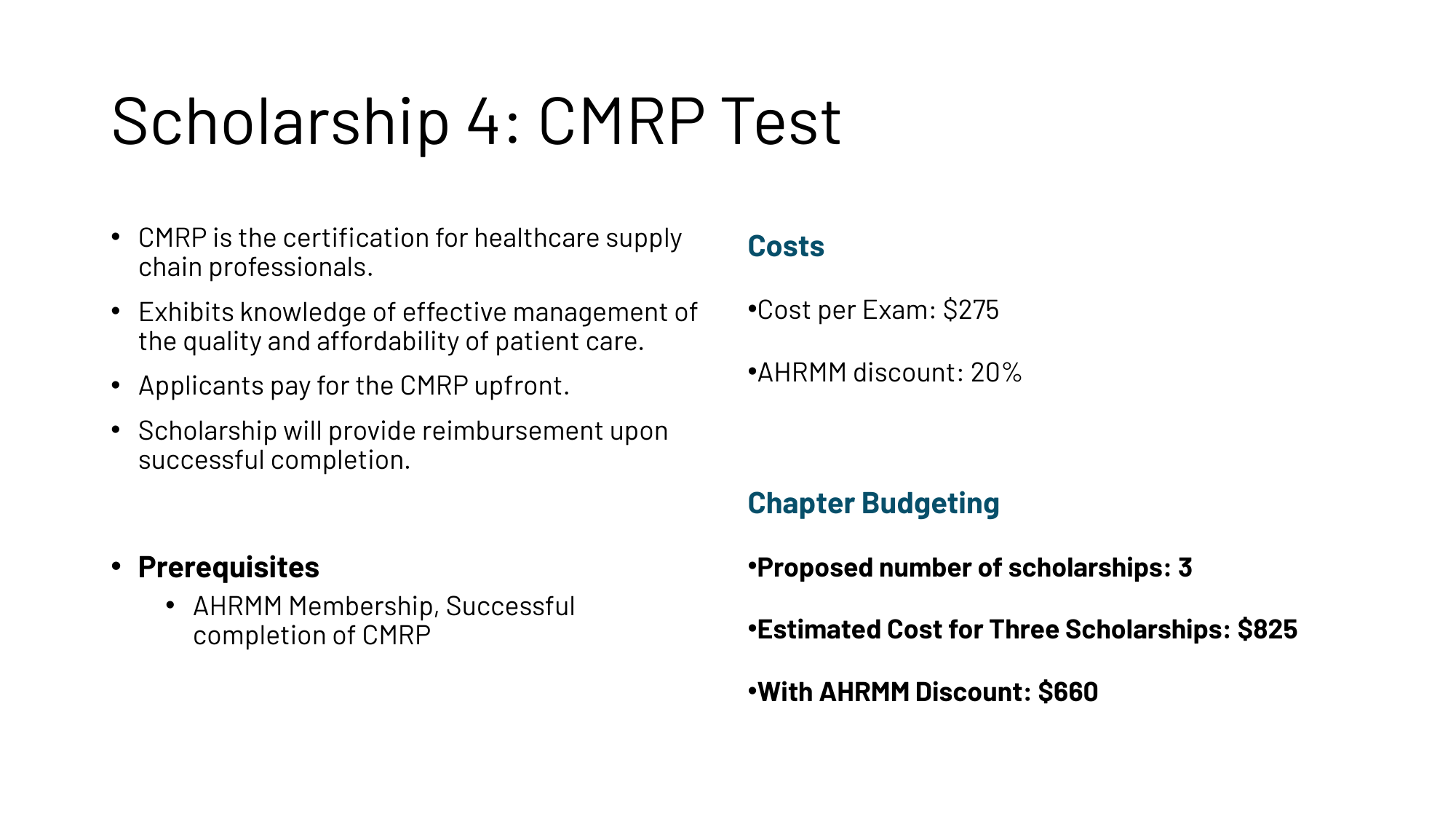

# Scholarship 4: CMRP Test
CMRP is the certification for healthcare supply chain professionals.
Exhibits knowledge of effective management of the quality and affordability of patient care.
Applicants pay for the CMRP upfront.
Scholarship will provide reimbursement upon successful completion.

Prerequisites
AHRMM Membership, Successful completion of CMRP
Costs
Cost per Exam: $275
AHRMM discount: 20%

Chapter Budgeting
Proposed number of scholarships: 3
Estimated Cost for Three Scholarships: $825
With AHRMM Discount: $660